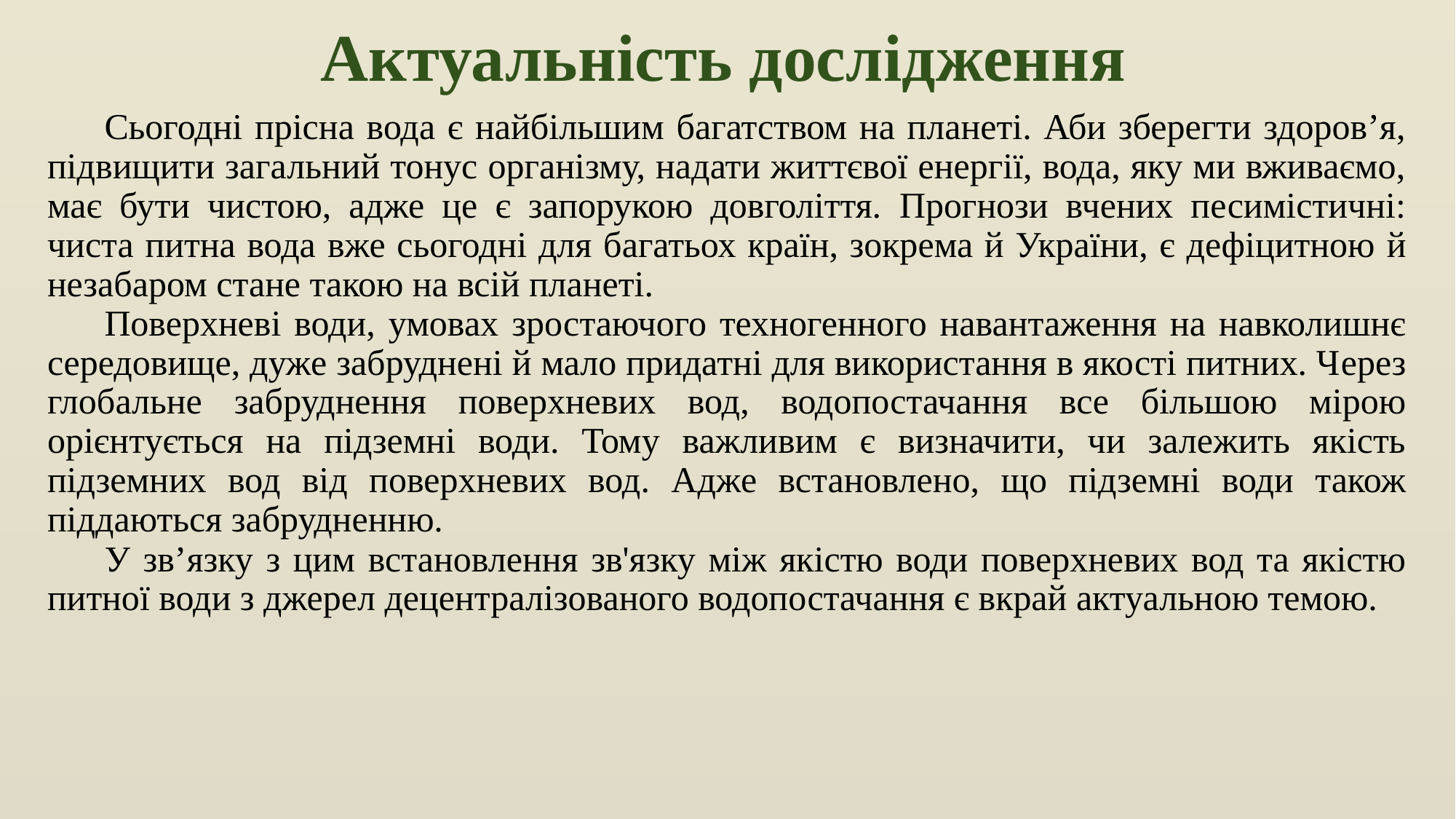

# Актуальність дослідження
Сьогодні прісна вода є найбільшим багатством на планеті. Аби зберегти здоров’я, підвищити загальний тонус організму, надати життєвої енергії, вода, яку ми вживаємо, має бути чистою, адже це є запорукою довголіття. Прогнози вчених песимістичні: чиста питна вода вже сьогодні для багатьох країн, зокрема й України, є дефіцитною й незабаром стане такою на всій планеті.
Поверхневі води, умовах зростаючого техногенного навантаження на навколишнє середовище, дуже забруднені й мало придатні для використання в якості питних. Через глобальне забруднення поверхневих вод, водопостачання все більшою мірою орієнтується на підземні води. Тому важливим є визначити, чи залежить якість підземних вод від поверхневих вод. Адже встановлено, що підземні води також піддаються забрудненню.
У зв’язку з цим встановлення зв'язку між якістю води поверхневих вод та якістю питної води з джерел децентралізованого водопостачання є вкрай актуальною темою.